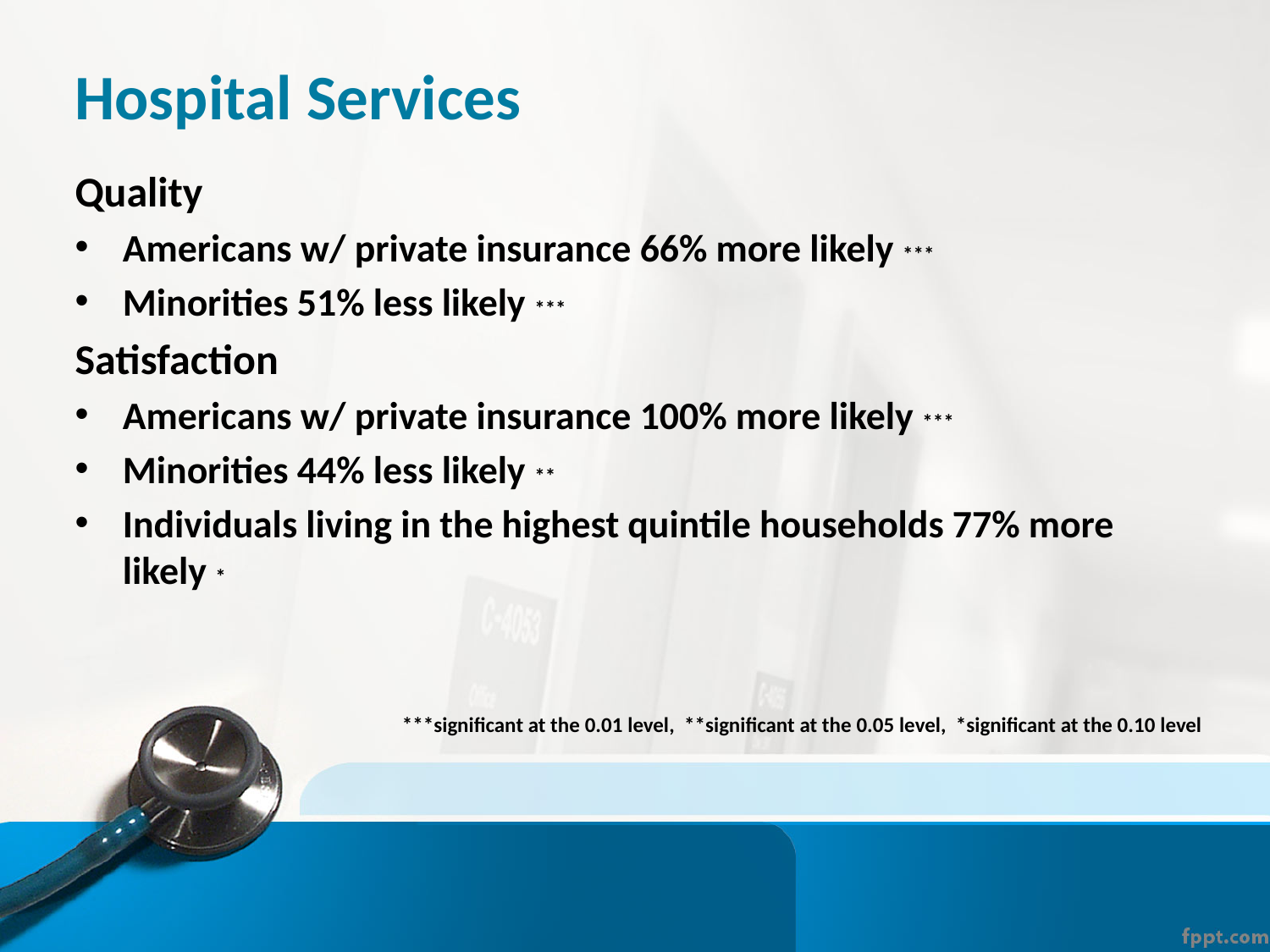

# Hospital Services
Quality
Americans w/ private insurance 66% more likely ***
Minorities 51% less likely ***
Satisfaction
Americans w/ private insurance 100% more likely ***
Minorities 44% less likely **
Individuals living in the highest quintile households 77% more likely *

***significant at the 0.01 level,  **significant at the 0.05 level,  *significant at the 0.10 level